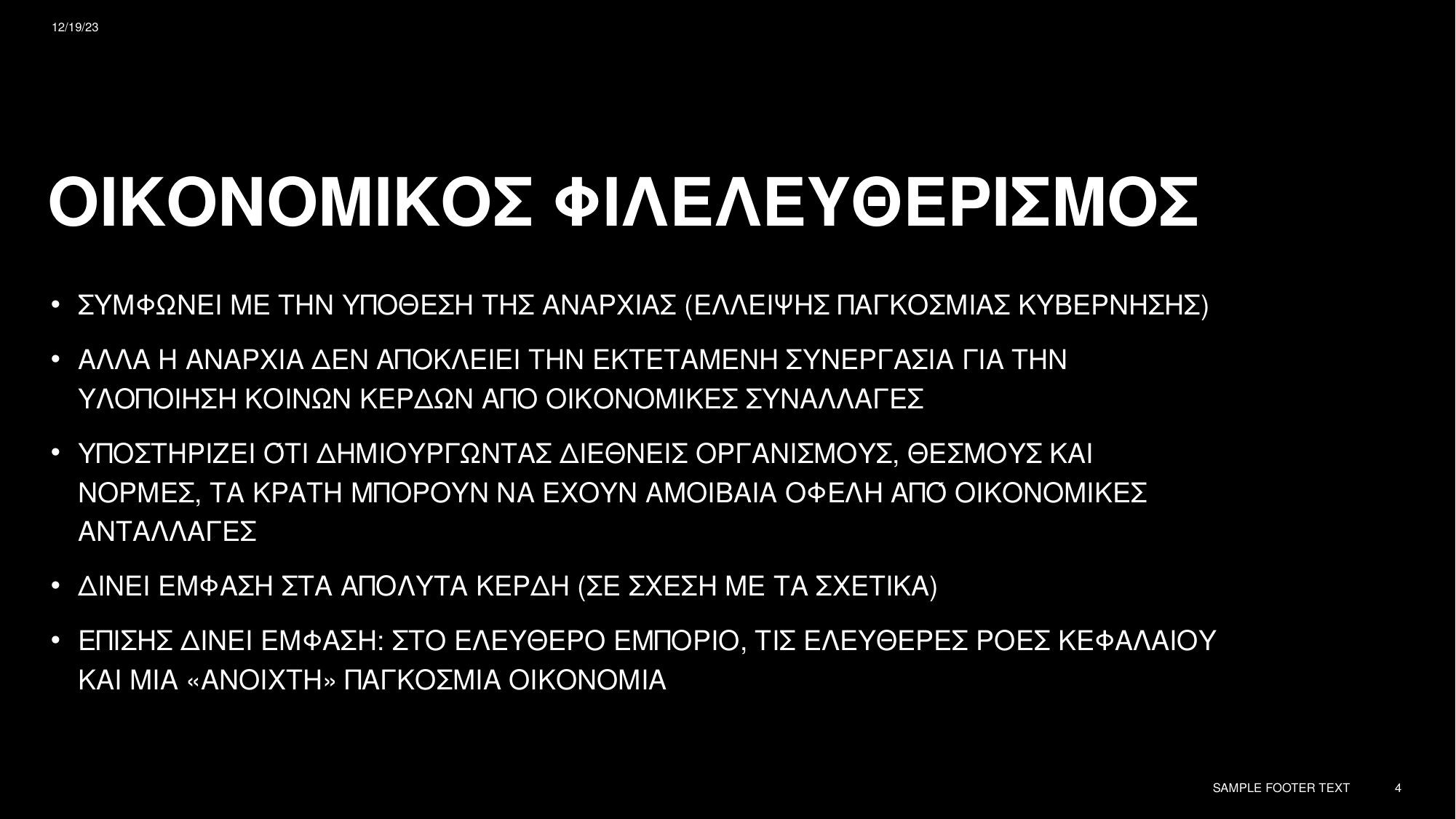

12/19/23
# ΟΙΚΟΝΟΜΙΚΟΣ ΦΙΛΕΛΕΥΘΕΡΙΣΜΟΣ
ΣΥΜΦΩΝΕΙ ΜΕ ΤΗΝ ΥΠΟΘΕΣΗ ΤΗΣ ΑΝΑΡΧΙΑΣ (ΕΛΛΕΙΨΗΣ ΠΑΓΚΟΣΜΙΑΣ ΚΥΒΕΡΝΗΣΗΣ)
ΑΛΛΑ Η ΑΝΑΡΧΙΑ ΔΕΝ ΑΠΟΚΛΕΙΕΙ ΤΗΝ ΕΚΤΕΤΑΜΕΝΗ ΣΥΝΕΡΓΑΣΙΑ ΓΙΑ ΤΗΝ ΥΛΟΠΟΙΗΣΗ ΚΟΙΝΩΝ ΚΕΡΔΩΝ ΑΠΟ ΟΙΚΟΝΟΜΙΚΕΣ ΣΥΝΑΛΛΑΓΕΣ
ΥΠΟΣΤΗΡΙΖΕΙ ΌΤΙ ΔΗΜΙΟΥΡΓΩΝΤΑΣ ΔΙΕΘΝΕΙΣ ΟΡΓΑΝΙΣΜΟΥΣ, ΘΕΣΜΟΥΣ ΚΑΙ ΝΟΡΜΕΣ, ΤΑ ΚΡΑΤΗ ΜΠΟΡΟΥΝ ΝΑ ΕΧΟΥΝ ΑΜΟΙΒΑΙΑ ΟΦΕΛΗ ΑΠΌ ΟΙΚΟΝΟΜΙΚΕΣ ΑΝΤΑΛΛΑΓΕΣ
ΔΙΝΕΙ ΕΜΦΑΣΗ ΣΤΑ ΑΠΟΛΥΤΑ ΚΕΡΔΗ (ΣΕ ΣΧΕΣΗ ΜΕ ΤΑ ΣΧΕΤΙΚΑ)
ΕΠΙΣΗΣ ΔΙΝΕΙ ΕΜΦΑΣΗ: ΣΤΟ ΕΛΕΥΘΕΡΟ ΕΜΠΟΡΙΟ, ΤΙΣ ΕΛΕΥΘΕΡΕΣ ΡΟΕΣ ΚΕΦΑΛΑΙΟΥ ΚΑΙ ΜΙΑ «ΑΝΟΙΧΤΗ» ΠΑΓΚΟΣΜΙΑ ΟΙΚΟΝΟΜΙΑ

Sample Footer Text
4